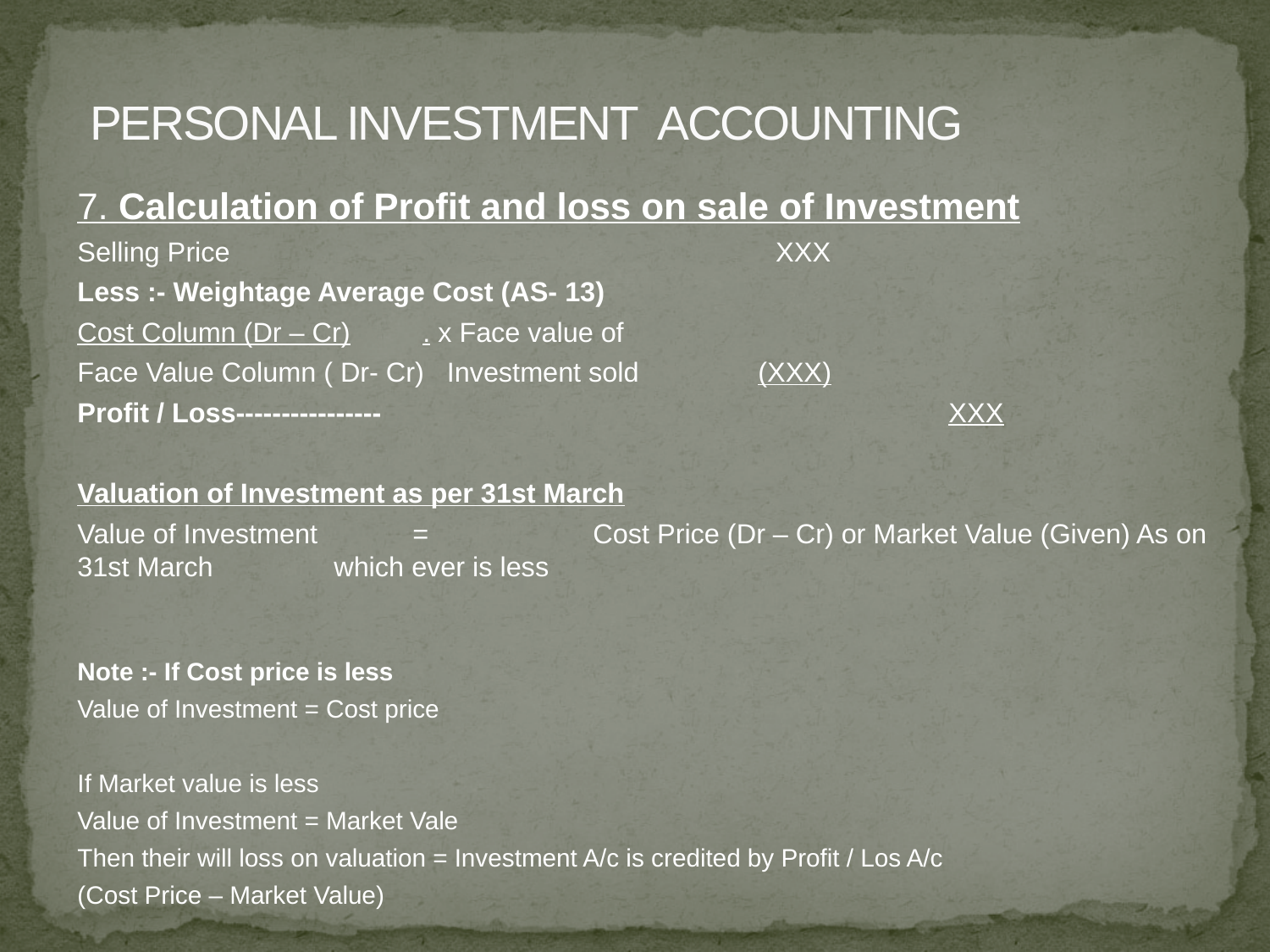

# PERSONAL INVESTMENT  ACCOUNTING
7. Calculation of Profit and loss on sale of Investment
Selling Price	                                                                     XXX
Less :- Weightage Average Cost (AS- 13)
Cost Column (Dr – Cr)	. x Face value of
Face Value Column ( Dr- Cr)   Investment sold	          (XXX)
Profit / Loss----------------	                                                                     XXX

Valuation of Investment as per 31st March
Value of Investment	          =	           Cost Price (Dr – Cr) or Market Value (Given) As on 31st March		           which ever is less

Note :- If Cost price is less
Value of Investment = Cost price

If Market value is less
Value of Investment = Market Vale
Then their will loss on valuation = Investment A/c is credited by Profit / Los A/c
(Cost Price – Market Value)